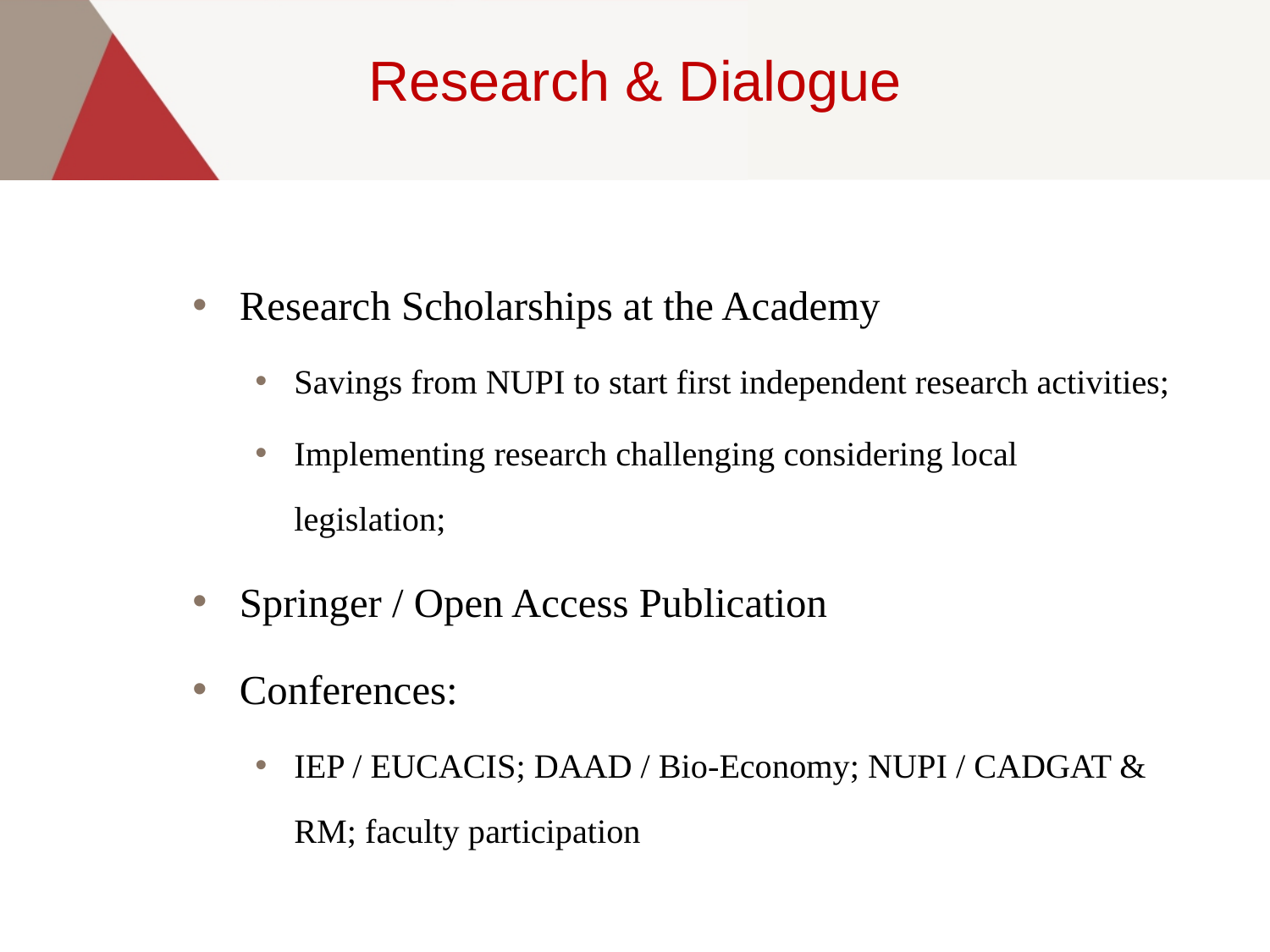

Research & Dialogue
Research Scholarships at the Academy
Savings from NUPI to start first independent research activities;
Implementing research challenging considering local legislation;
Springer / Open Access Publication
Conferences:
IEP / EUCACIS; DAAD / Bio-Economy; NUPI / CADGAT & RM; faculty participation